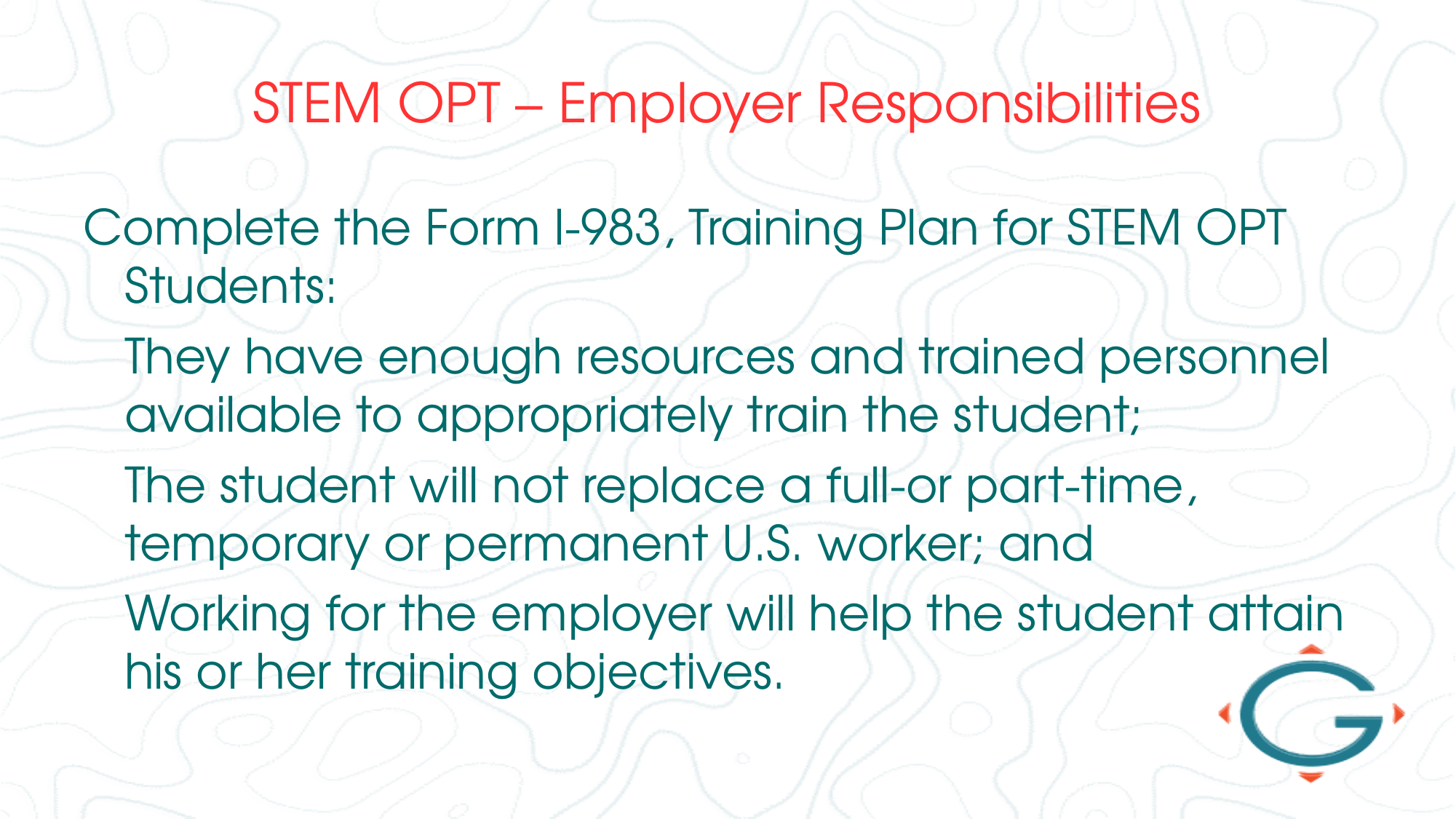

# STEM OPT – Employer Responsibilities
Complete the Form I-983, Training Plan for STEM OPT Students:
	They have enough resources and trained personnel available to appropriately train the student;
	The student will not replace a full-or part-time, temporary or permanent U.S. worker; and
	Working for the employer will help the student attain his or her training objectives.